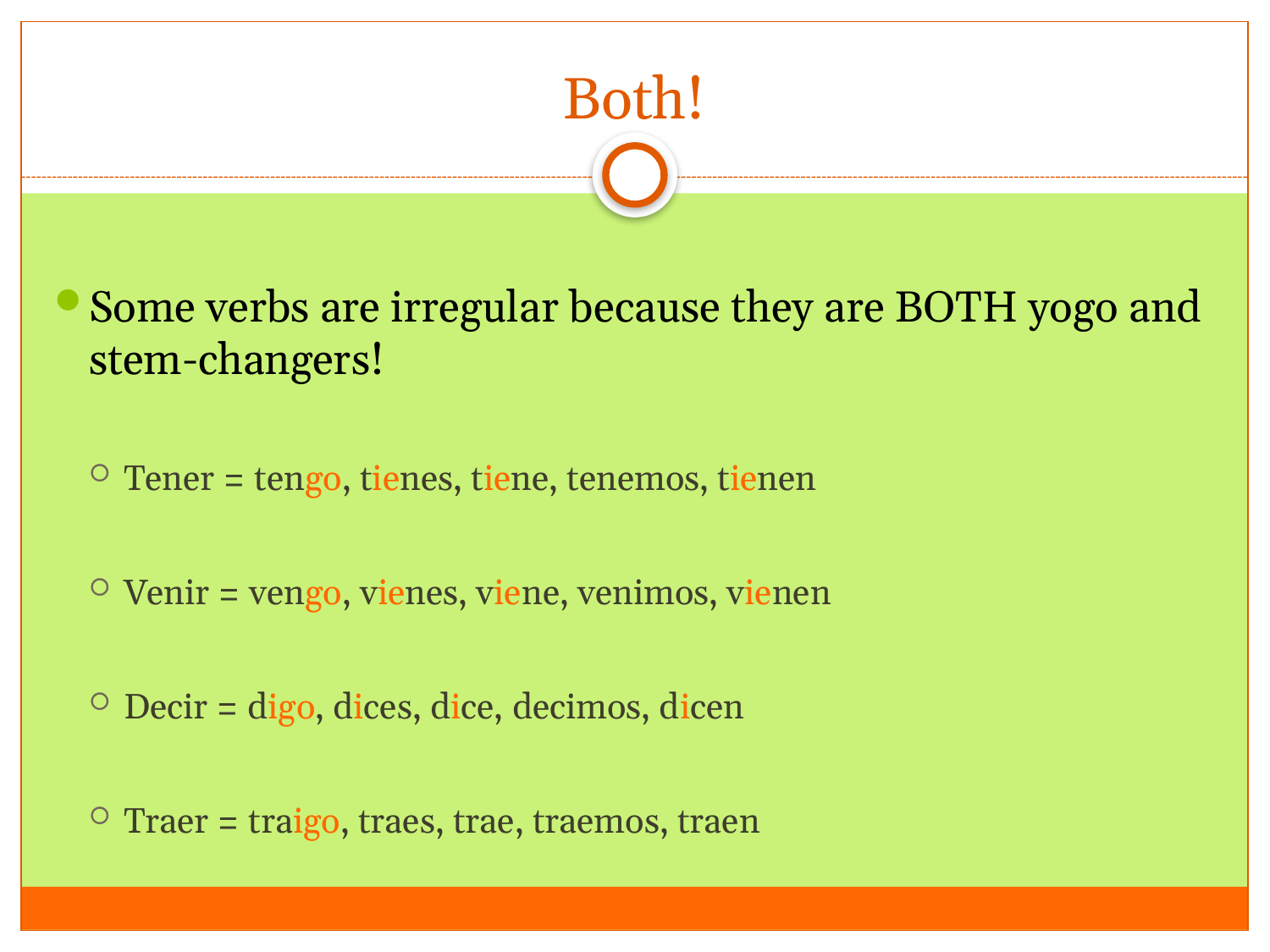

# Both!

Some verbs are irregular because they are BOTH yogo and stem-changers!

Tener = tengo, tienes, tiene, tenemos, tienen

Venir = vengo, vienes, viene, venimos, vienen

Decir = digo, dices, dice, decimos, dicen

Traer = traigo, traes, trae, traemos, traen